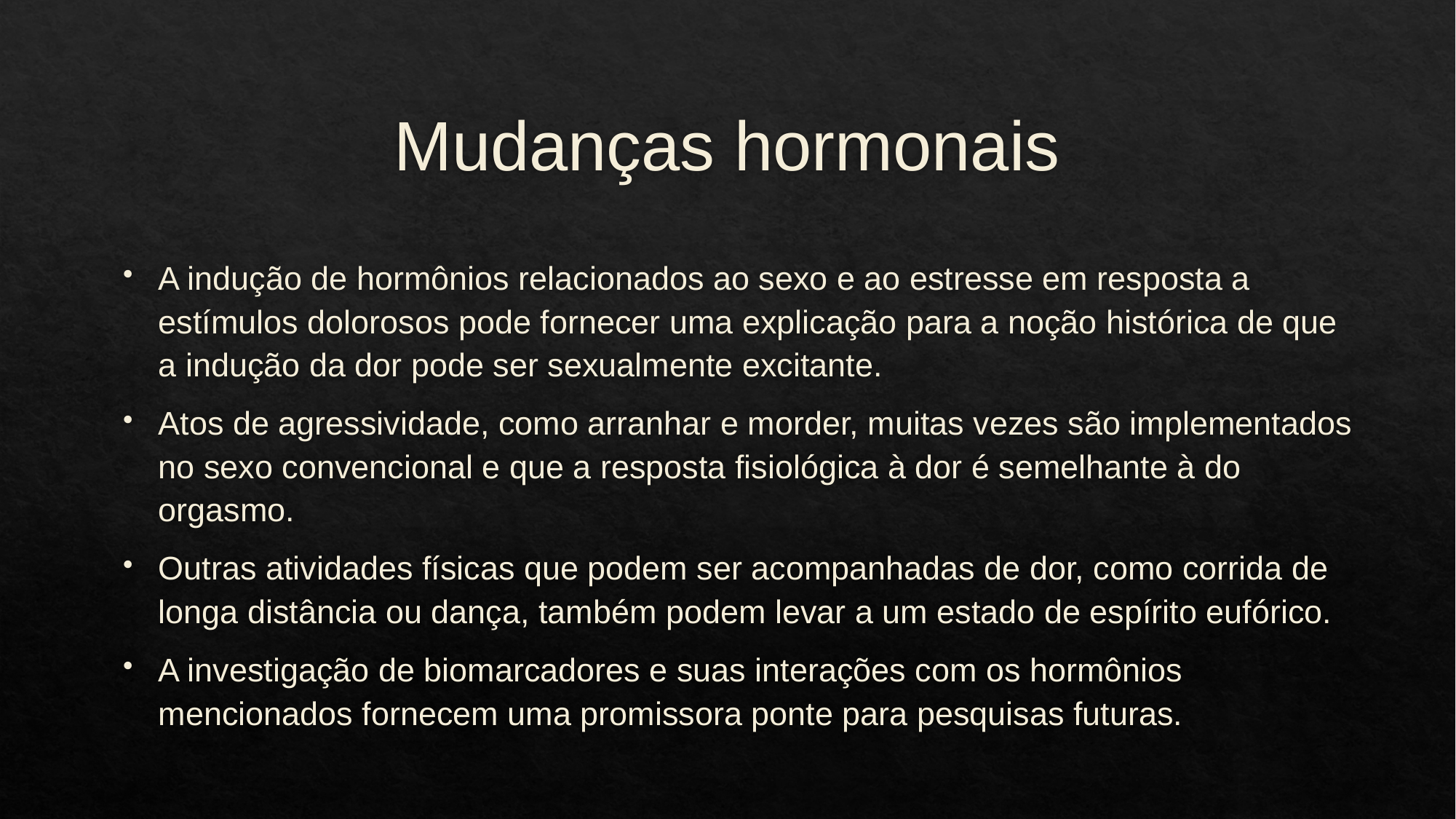

# Mudanças hormonais
A indução de hormônios relacionados ao sexo e ao estresse em resposta a estímulos dolorosos pode fornecer uma explicação para a noção histórica de que a indução da dor pode ser sexualmente excitante.
Atos de agressividade, como arranhar e morder, muitas vezes são implementados no sexo convencional e que a resposta fisiológica à dor é semelhante à do orgasmo.
Outras atividades físicas que podem ser acompanhadas de dor, como corrida de longa distância ou dança, também podem levar a um estado de espírito eufórico.
A investigação de biomarcadores e suas interações com os hormônios mencionados fornecem uma promissora ponte para pesquisas futuras.